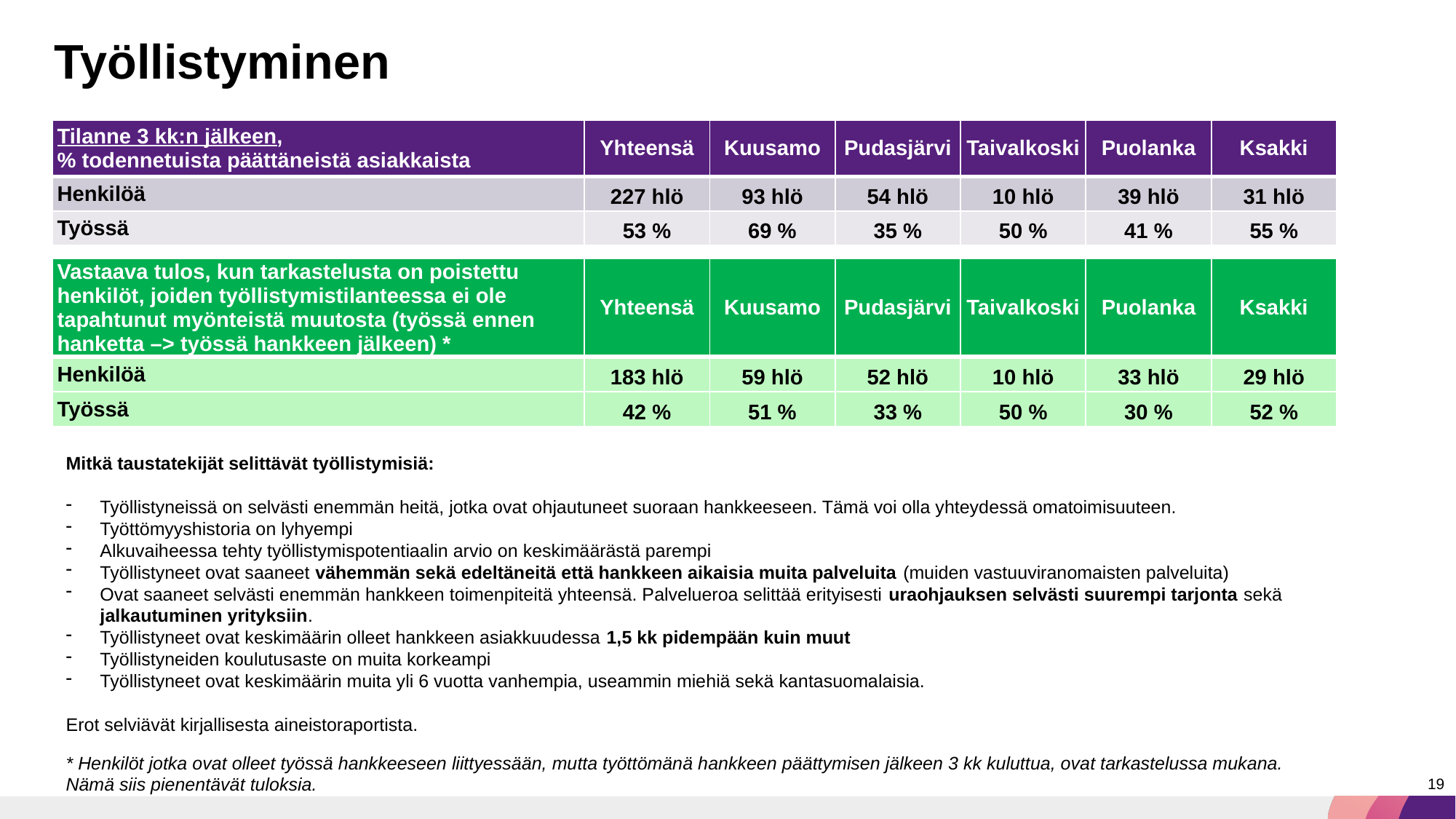

# Työllistyminen
| Tilanne 3 kk:n jälkeen, % todennetuista päättäneistä asiakkaista | Yhteensä | Kuusamo | Pudasjärvi | Taivalkoski | Puolanka | Ksakki |
| --- | --- | --- | --- | --- | --- | --- |
| Henkilöä | 227 hlö | 93 hlö | 54 hlö | 10 hlö | 39 hlö | 31 hlö |
| Työssä | 53 % | 69 % | 35 % | 50 % | 41 % | 55 % |
| Vastaava tulos, kun tarkastelusta on poistettu henkilöt, joiden työllistymistilanteessa ei ole tapahtunut myönteistä muutosta (työssä ennen hanketta –> työssä hankkeen jälkeen) \* | Yhteensä | Kuusamo | Pudasjärvi | Taivalkoski | Puolanka | Ksakki |
| --- | --- | --- | --- | --- | --- | --- |
| Henkilöä | 183 hlö | 59 hlö | 52 hlö | 10 hlö | 33 hlö | 29 hlö |
| Työssä | 42 % | 51 % | 33 % | 50 % | 30 % | 52 % |
Mitkä taustatekijät selittävät työllistymisiä:

Työllistyneissä on selvästi enemmän heitä, jotka ovat ohjautuneet suoraan hankkeeseen. Tämä voi olla yhteydessä omatoimisuuteen.
Työttömyyshistoria on lyhyempi
Alkuvaiheessa tehty työllistymispotentiaalin arvio on keskimäärästä parempi
Työllistyneet ovat saaneet vähemmän sekä edeltäneitä että hankkeen aikaisia muita palveluita (muiden vastuuviranomaisten palveluita)
Ovat saaneet selvästi enemmän hankkeen toimenpiteitä yhteensä. Palvelueroa selittää erityisesti uraohjauksen selvästi suurempi tarjonta sekä jalkautuminen yrityksiin.
Työllistyneet ovat keskimäärin olleet hankkeen asiakkuudessa 1,5 kk pidempään kuin muut
Työllistyneiden koulutusaste on muita korkeampi
Työllistyneet ovat keskimäärin muita yli 6 vuotta vanhempia, useammin miehiä sekä kantasuomalaisia.

Erot selviävät kirjallisesta aineistoraportista.

* Henkilöt jotka ovat olleet työssä hankkeeseen liittyessään, mutta työttömänä hankkeen päättymisen jälkeen 3 kk kuluttua, ovat tarkastelussa mukana. Nämä siis pienentävät tuloksia.
19